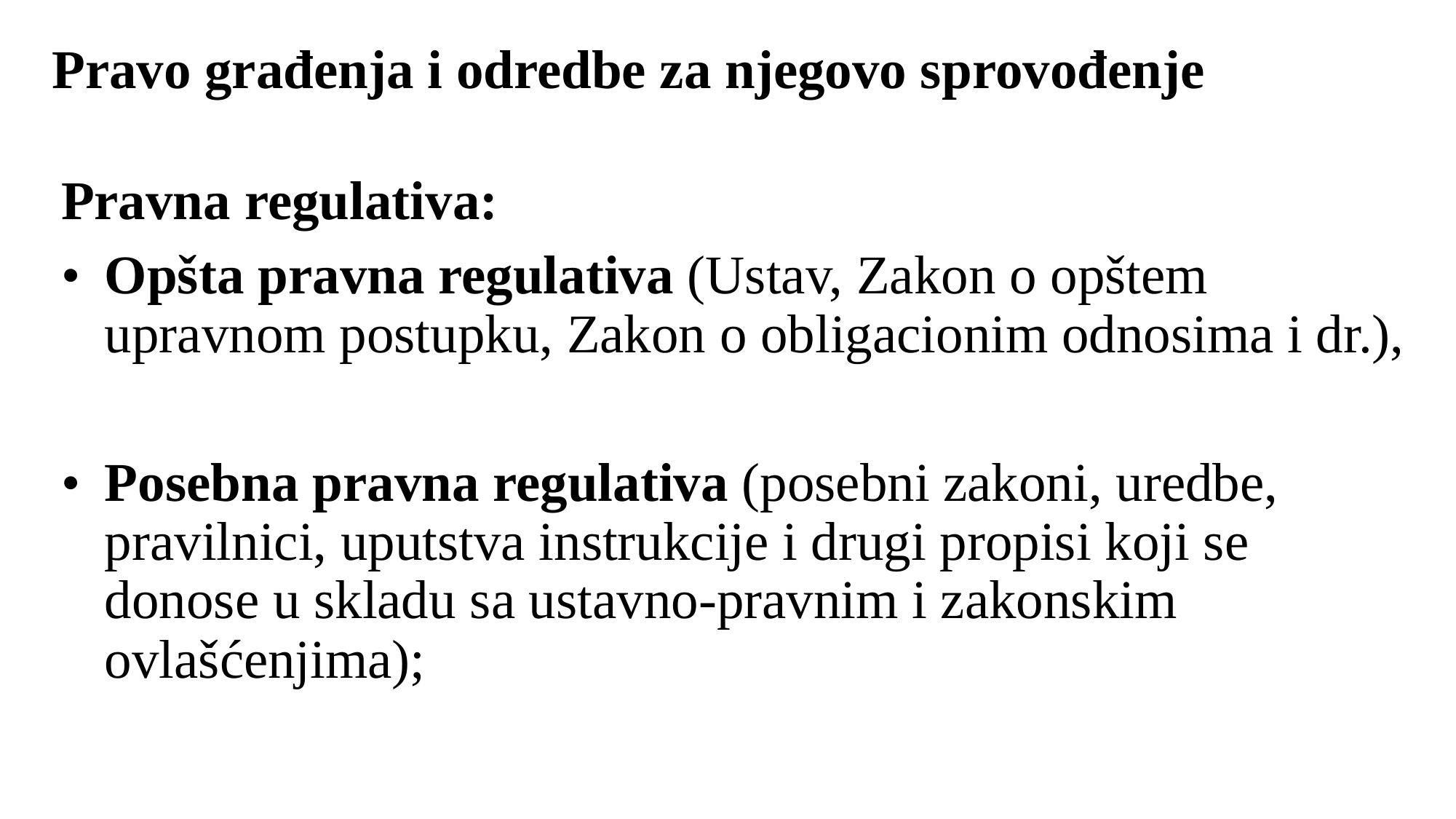

# Pravo građenja i odredbe za njegovo sprovođenje
Pravna regulativa:
•	Opšta pravna regulativa (Ustav, Zakon o opštem upravnom postupku, Zakon o obligacionim odnosima i dr.),

•	Posebna pravna regulativa (posebni zakoni, uredbe, pravilnici, uputstva instrukcije i drugi propisi koji se donose u skladu sa ustavno-pravnim i zakonskim ovlašćenjima);